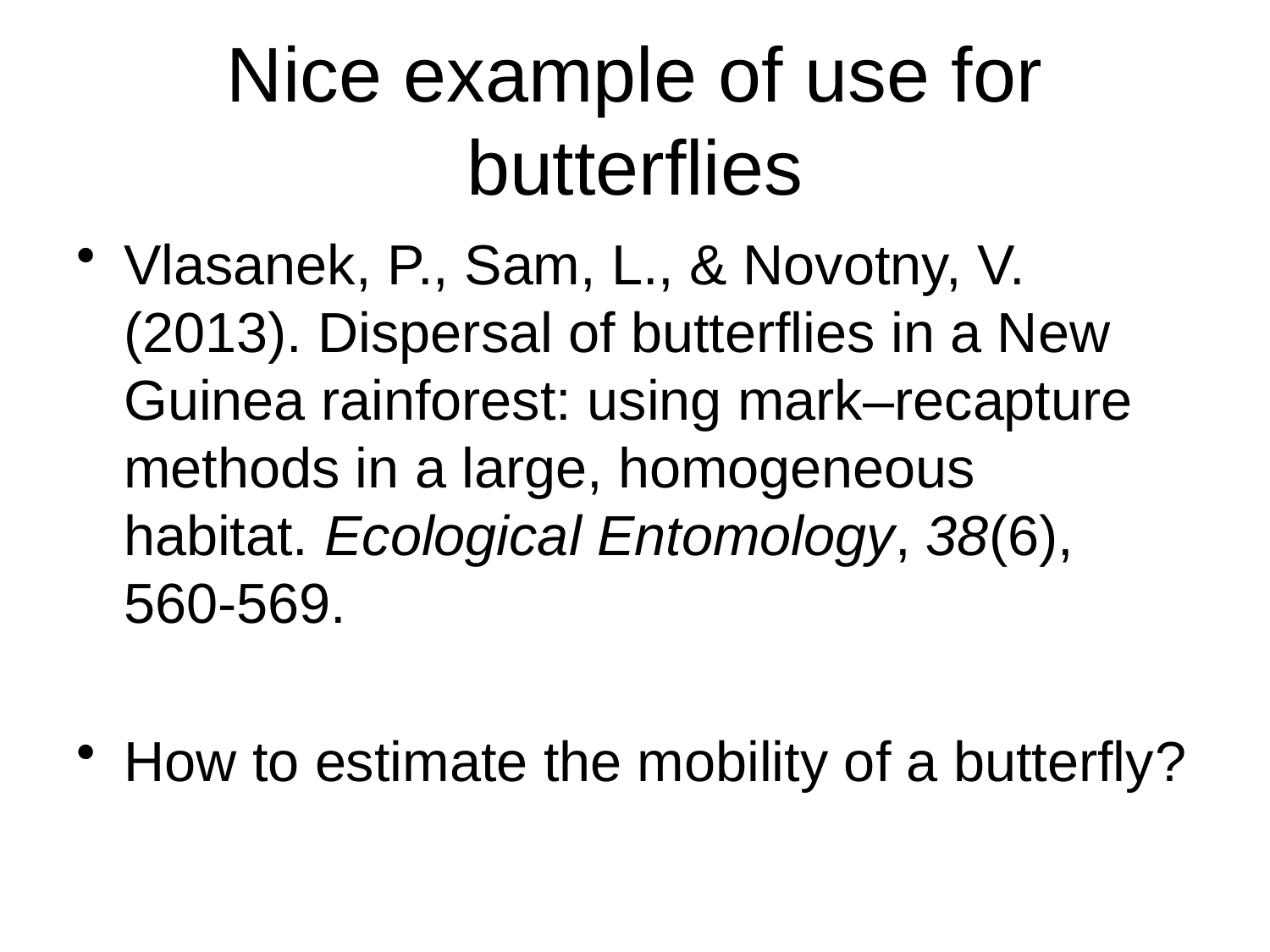

# Nice example of use for butterflies
Vlasanek, P., Sam, L., & Novotny, V. (2013). Dispersal of butterflies in a New Guinea rainforest: using mark–recapture methods in a large, homogeneous habitat. Ecological Entomology, 38(6), 560-569.

How to estimate the mobility of a butterfly?